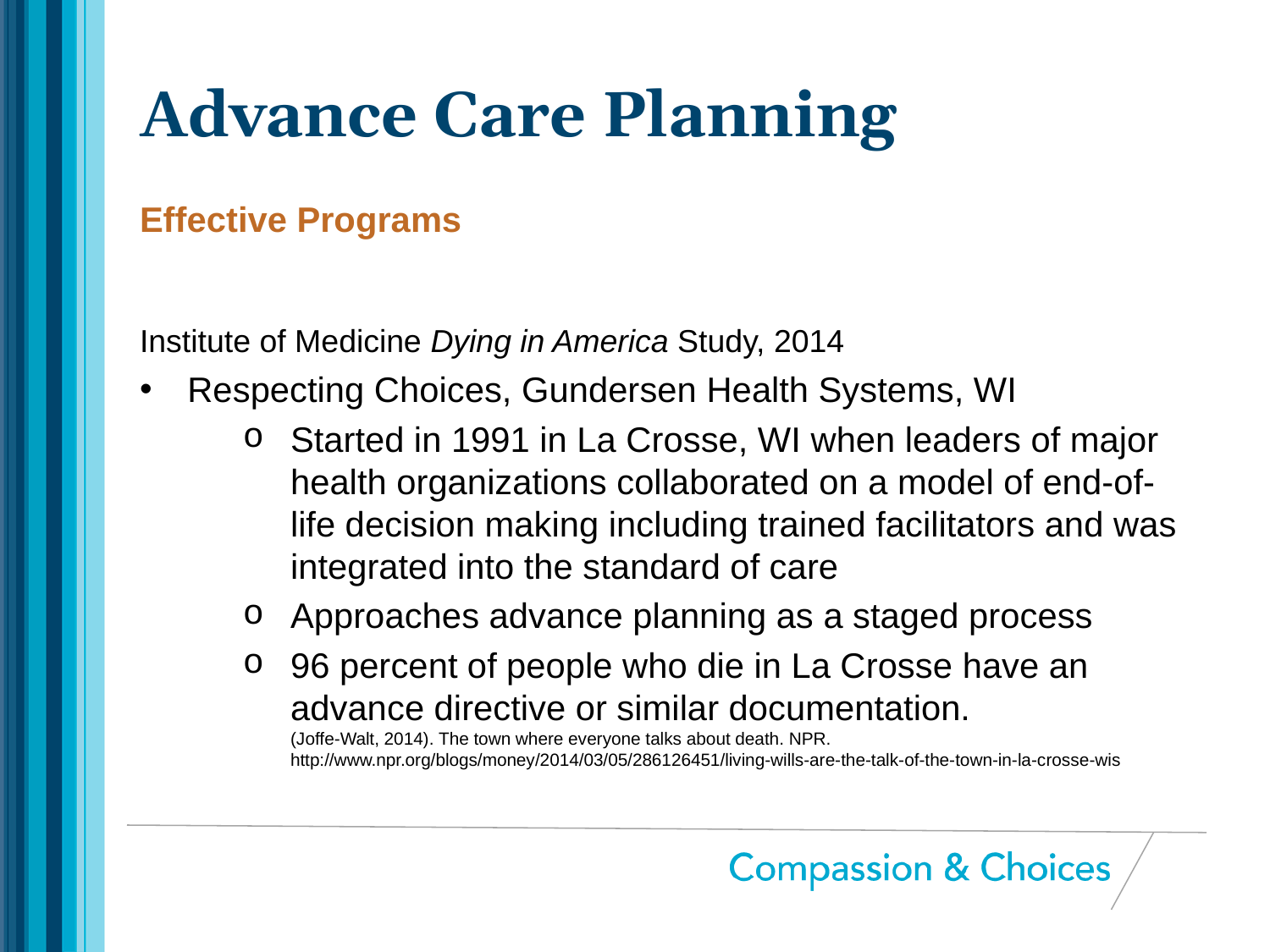

# Advance Care Planning
Effective Programs
Institute of Medicine Dying in America Study, 2014
Respecting Choices, Gundersen Health Systems, WI
Started in 1991 in La Crosse, WI when leaders of major health organizations collaborated on a model of end-of-life decision making including trained facilitators and was integrated into the standard of care
Approaches advance planning as a staged process
96 percent of people who die in La Crosse have an advance directive or similar documentation.                 (Joffe-Walt, 2014). The town where everyone talks about death. NPR. http://www.npr.org/blogs/money/2014/03/05/286126451/living-wills-are-the-talk-of-the-town-in-la-crosse-wis